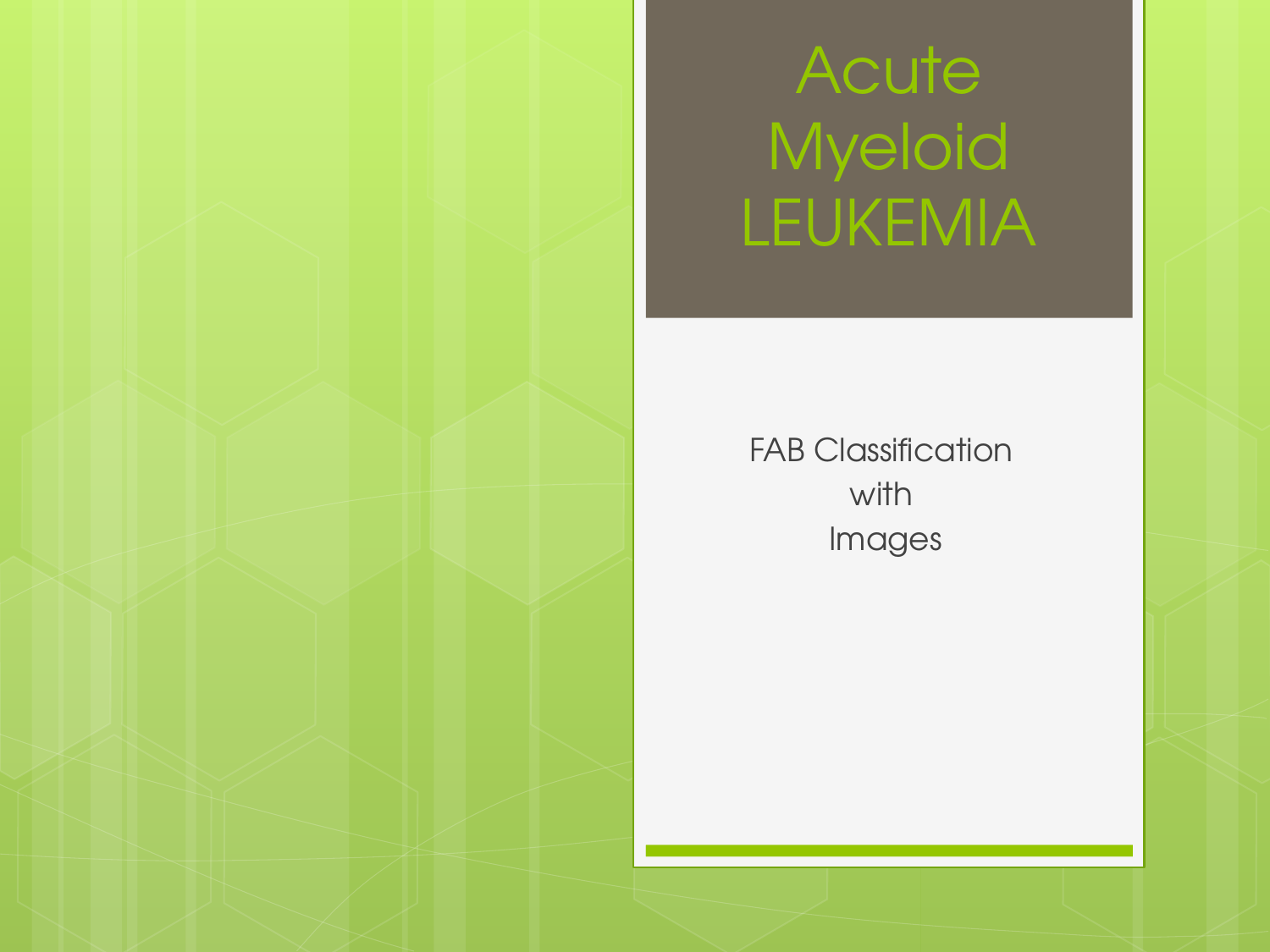

# Acute Myeloid LEUKEMIA
FAB Classification
with
Images